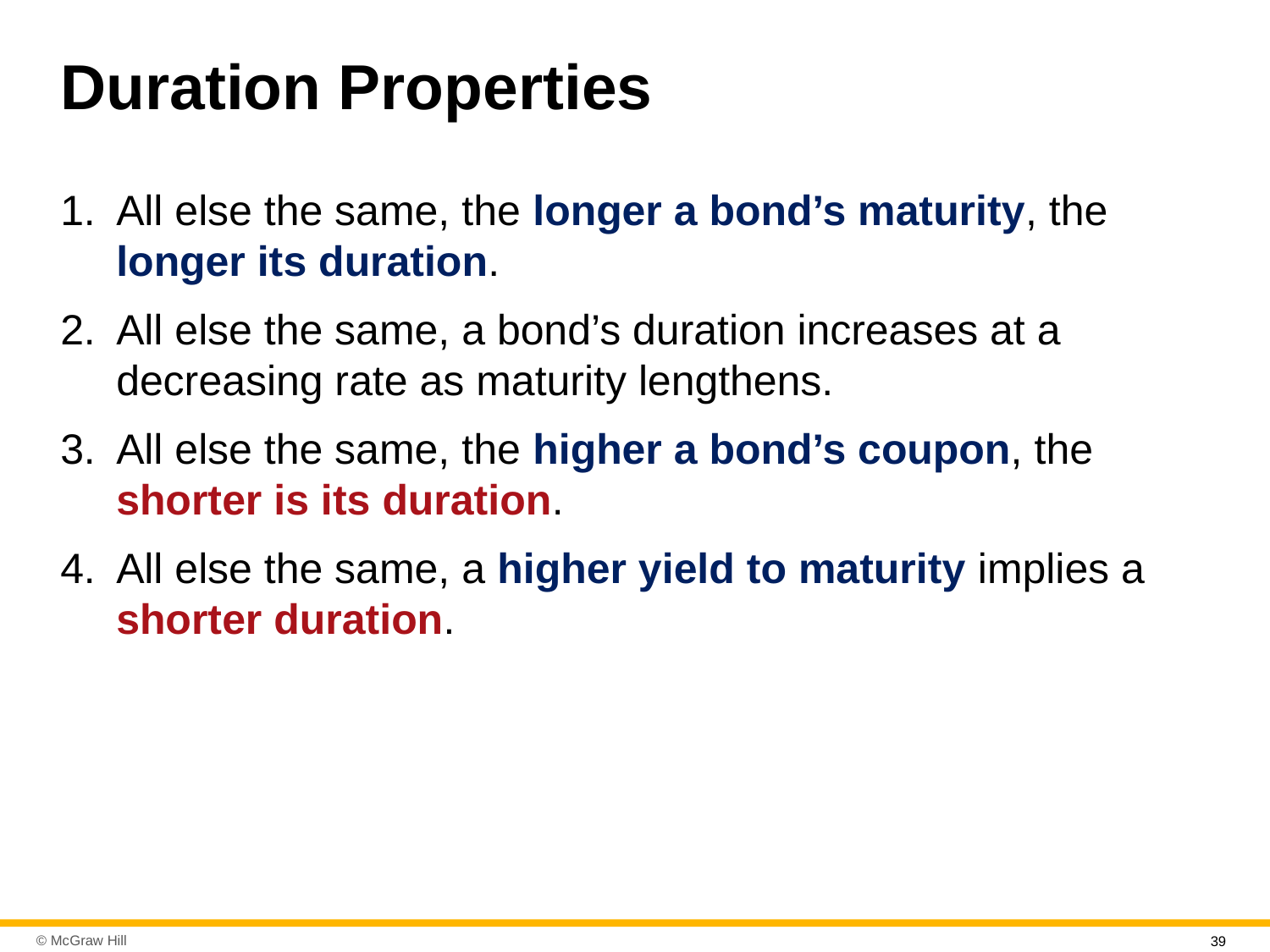

# Duration Properties
All else the same, the longer a bond’s maturity, the longer its duration.
All else the same, a bond’s duration increases at a decreasing rate as maturity lengthens.
All else the same, the higher a bond’s coupon, the shorter is its duration.
All else the same, a higher yield to maturity implies a shorter duration.
39